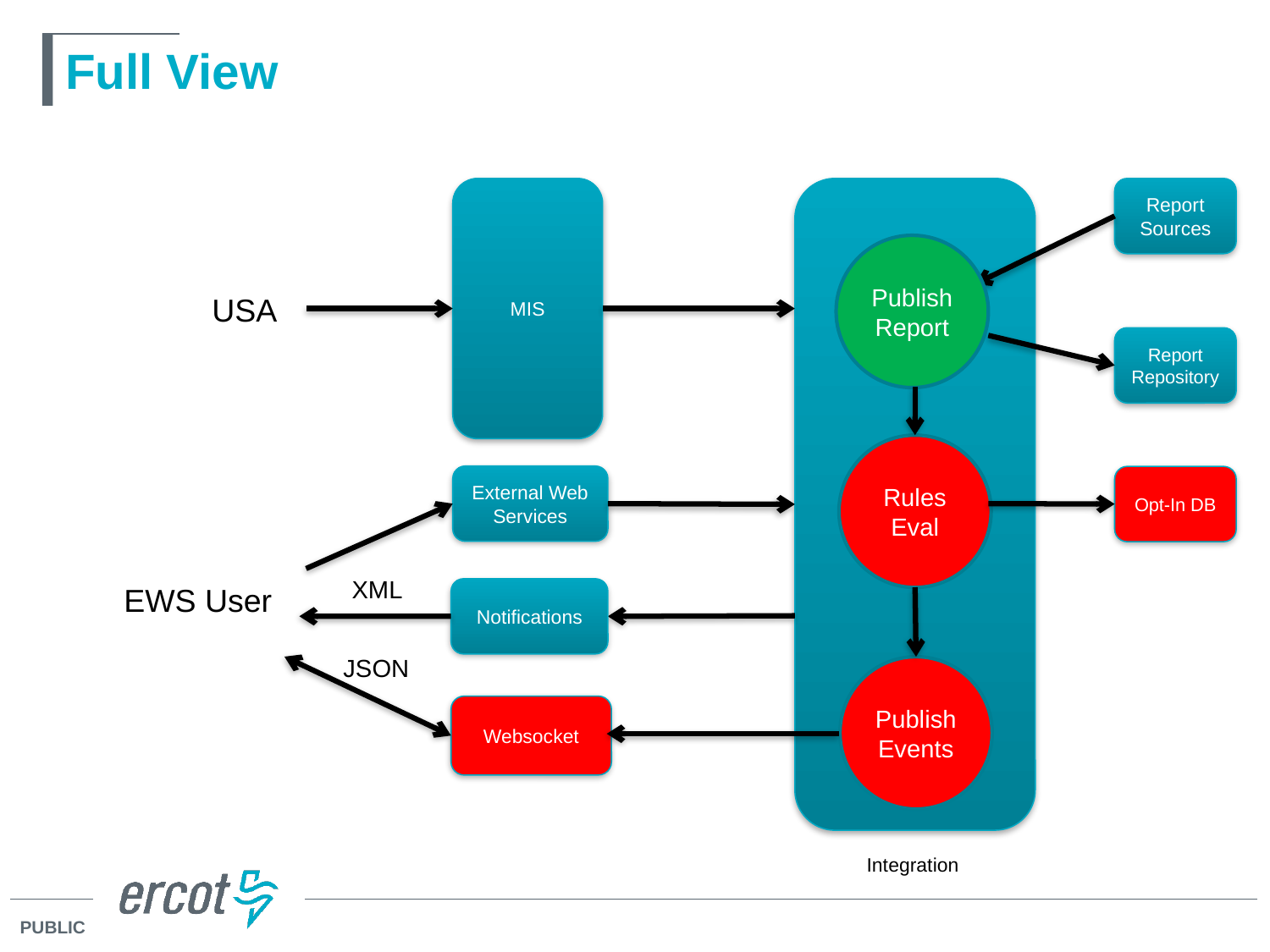

# Full View
MIS

Report Sources
Publish Report
USA
Report Repository
Rules Eval
External Web Services
Opt-In DB
XML
EWS User
Notifications
JSON
Publish Events
Websocket
Integration